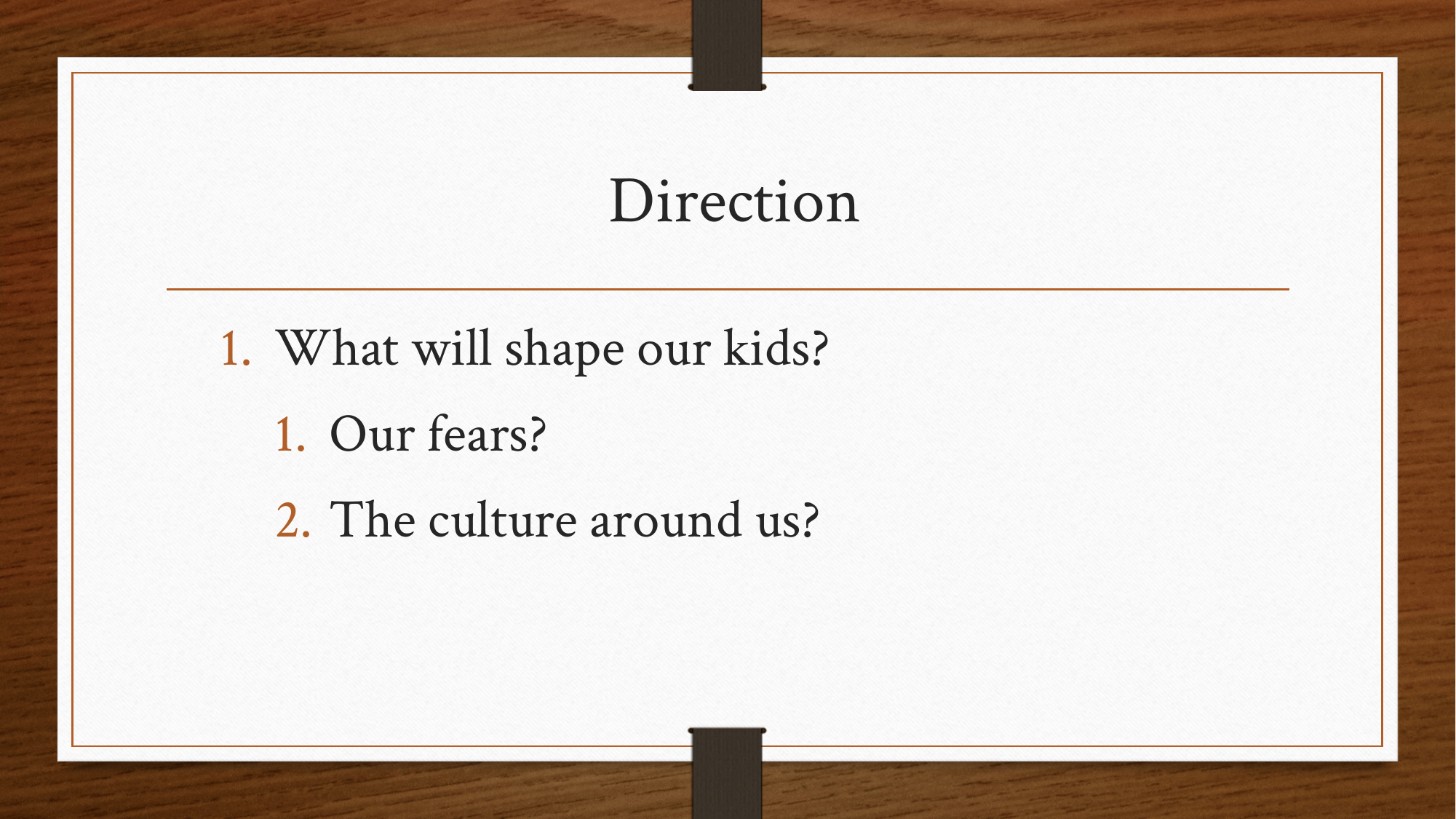

# Direction
What will shape our kids?
Our fears?
The culture around us?